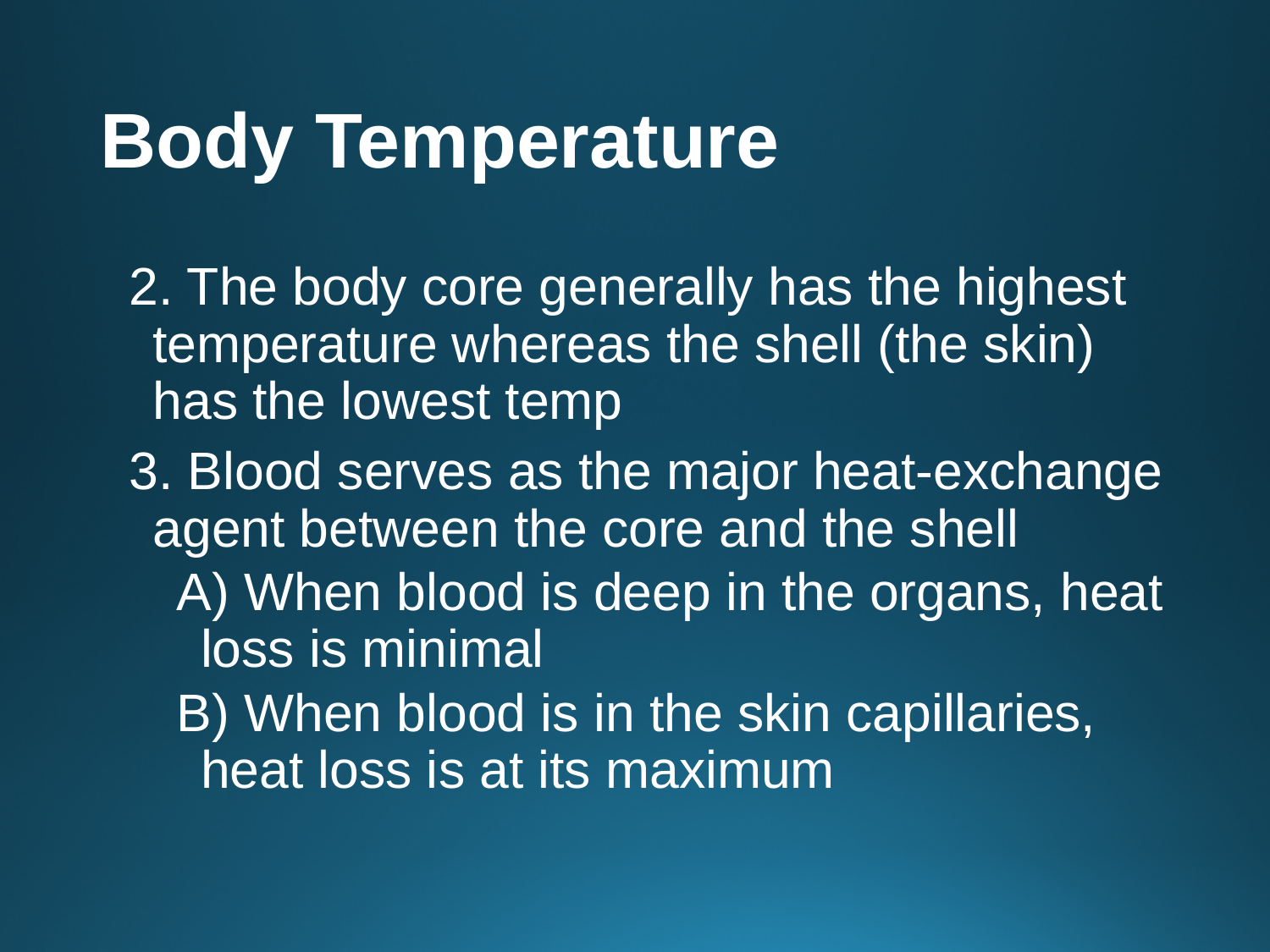

# Body Temperature
2. The body core generally has the highest temperature whereas the shell (the skin) has the lowest temp
3. Blood serves as the major heat-exchange agent between the core and the shell
A) When blood is deep in the organs, heat loss is minimal
B) When blood is in the skin capillaries, heat loss is at its maximum